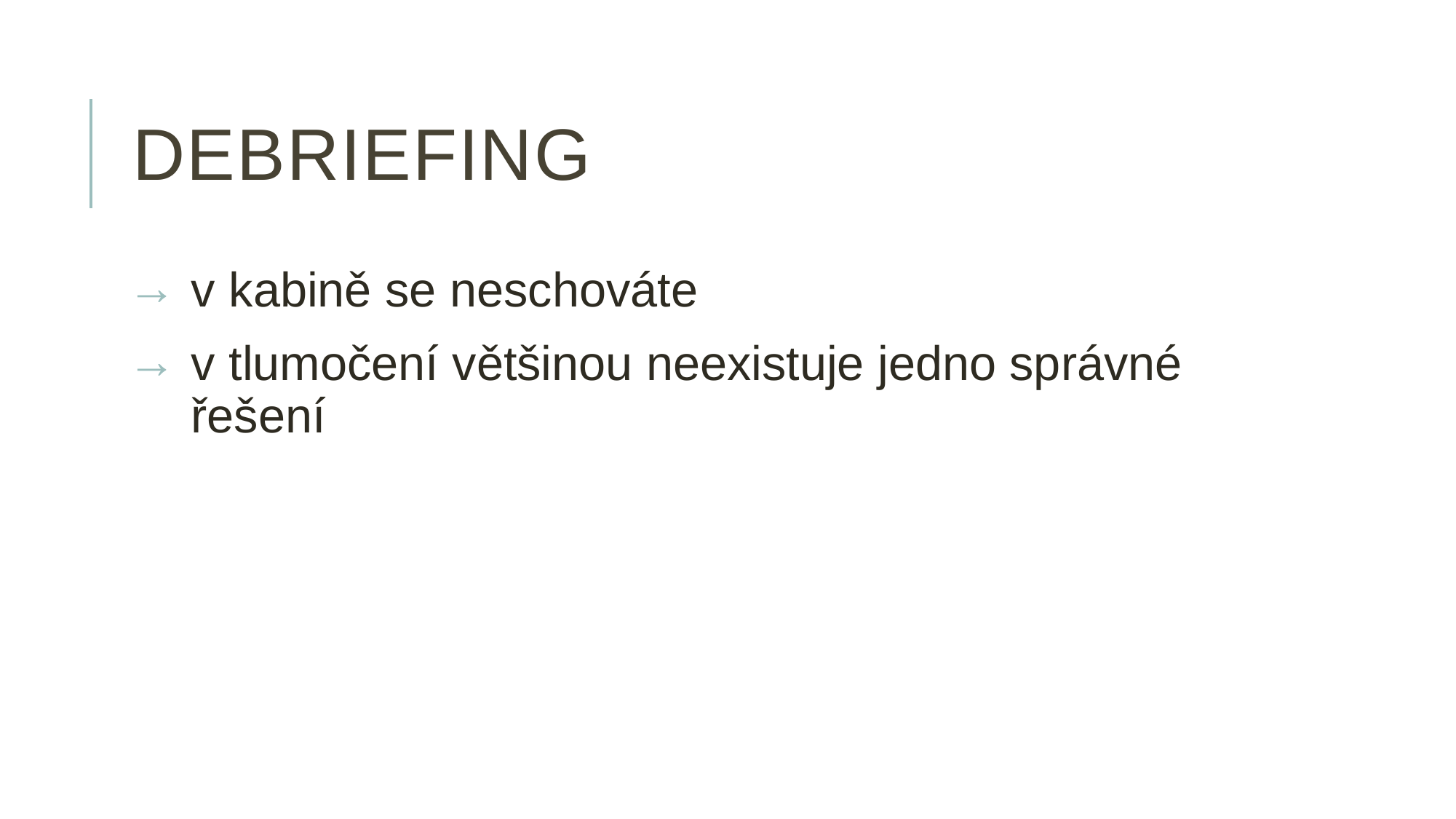

# debriefing
v kabině se neschováte
v tlumočení většinou neexistuje jedno správné řešení